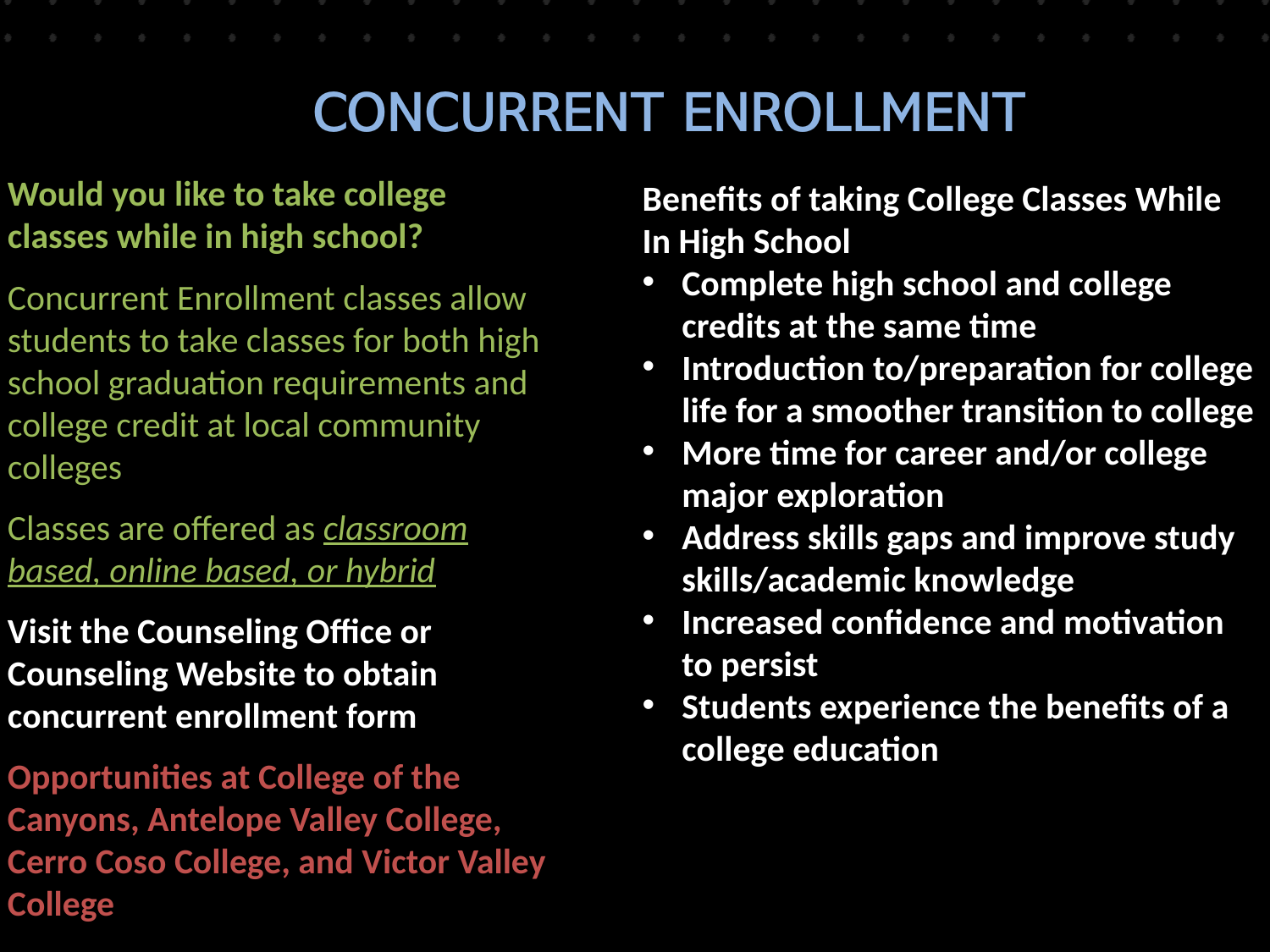

CONCURRENT ENROLLMENT
Would you like to take college classes while in high school?
Concurrent Enrollment classes allow students to take classes for both high school graduation requirements and college credit at local community colleges
Classes are offered as classroom based, online based, or hybrid
Visit the Counseling Office or Counseling Website to obtain concurrent enrollment form
Opportunities at College of the Canyons, Antelope Valley College, Cerro Coso College, and Victor Valley College
Benefits of taking College Classes While In High School
Complete high school and college credits at the same time
Introduction to/preparation for college life for a smoother transition to college
More time for career and/or college major exploration
Address skills gaps and improve study skills/academic knowledge
Increased confidence and motivation to persist
Students experience the benefits of a college education